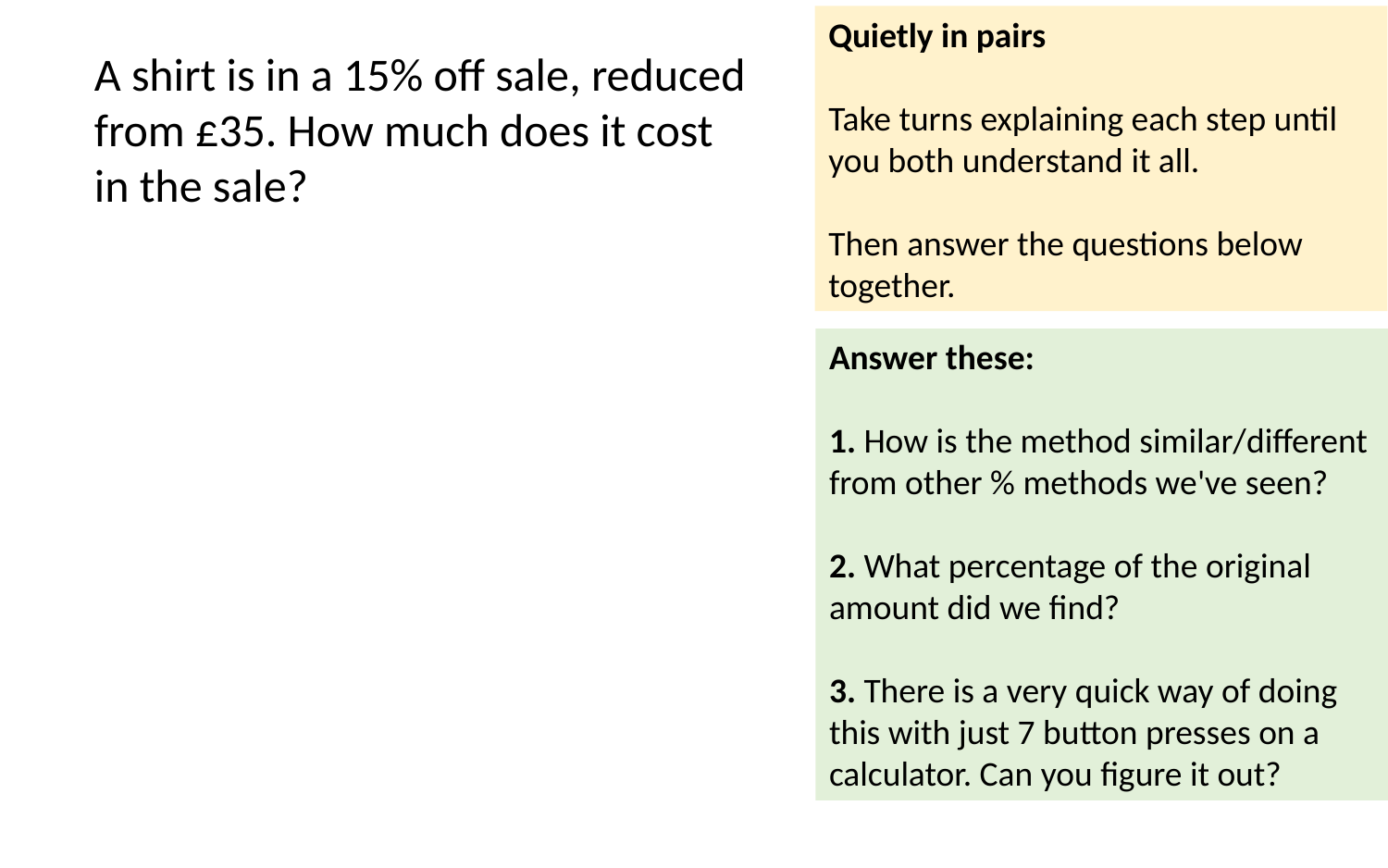

Quietly in pairs

Take turns explaining each step until you both understand it all.

Then answer the questions below together.
A shirt is in a 15% off sale, reduced from £35. How much does it cost in the sale?
Answer these:

1. How is the method similar/different from other % methods we've seen?

2. What percentage of the original amount did we find?

3. There is a very quick way of doing this with just 7 button presses on a calculator. Can you figure it out?